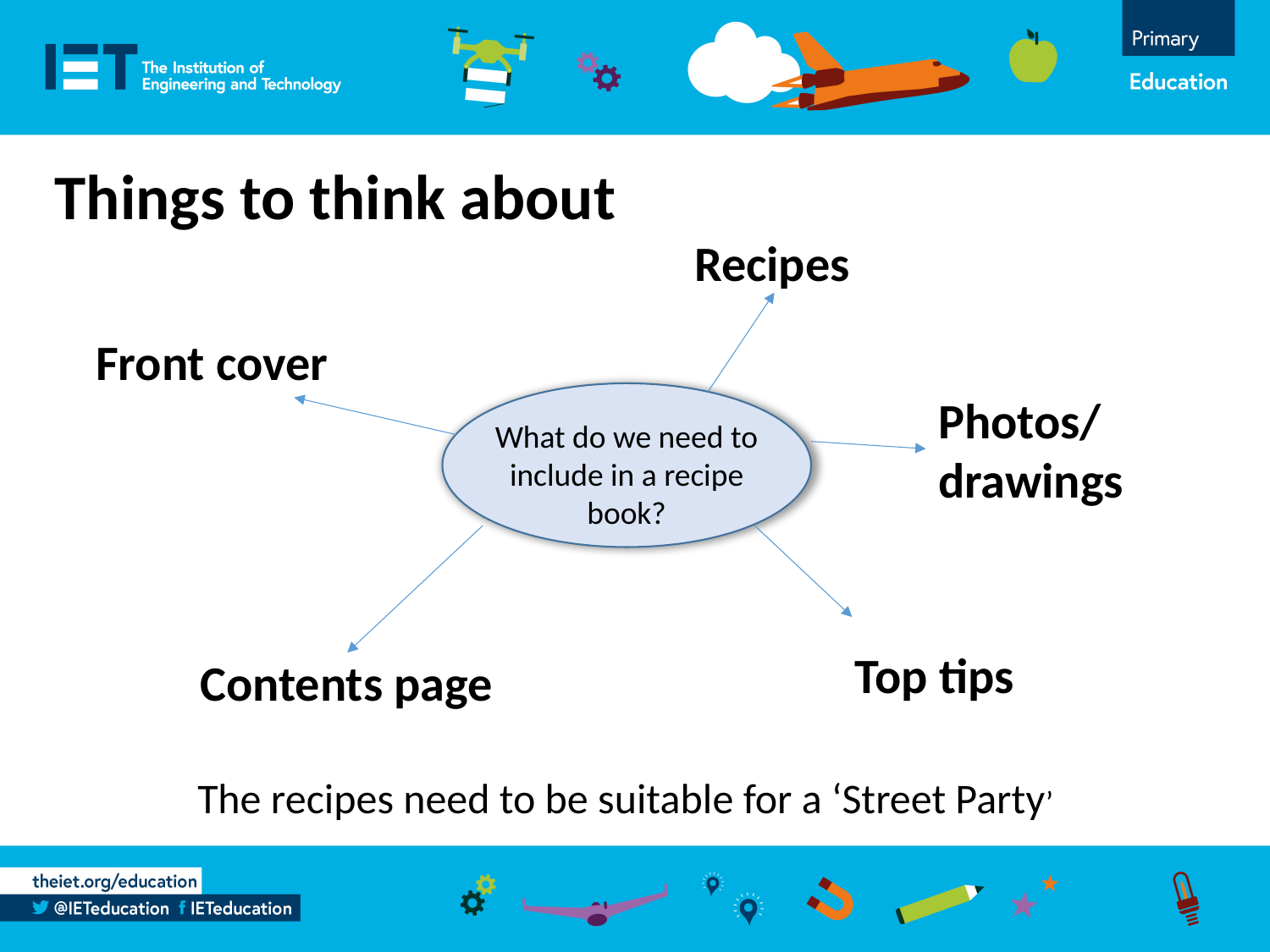

Things to think about
Recipes
Front cover

Photos/
drawings
What do we need to include in a recipe book?
Top tips
Contents page
The recipes need to be suitable for a ‘Street Party’